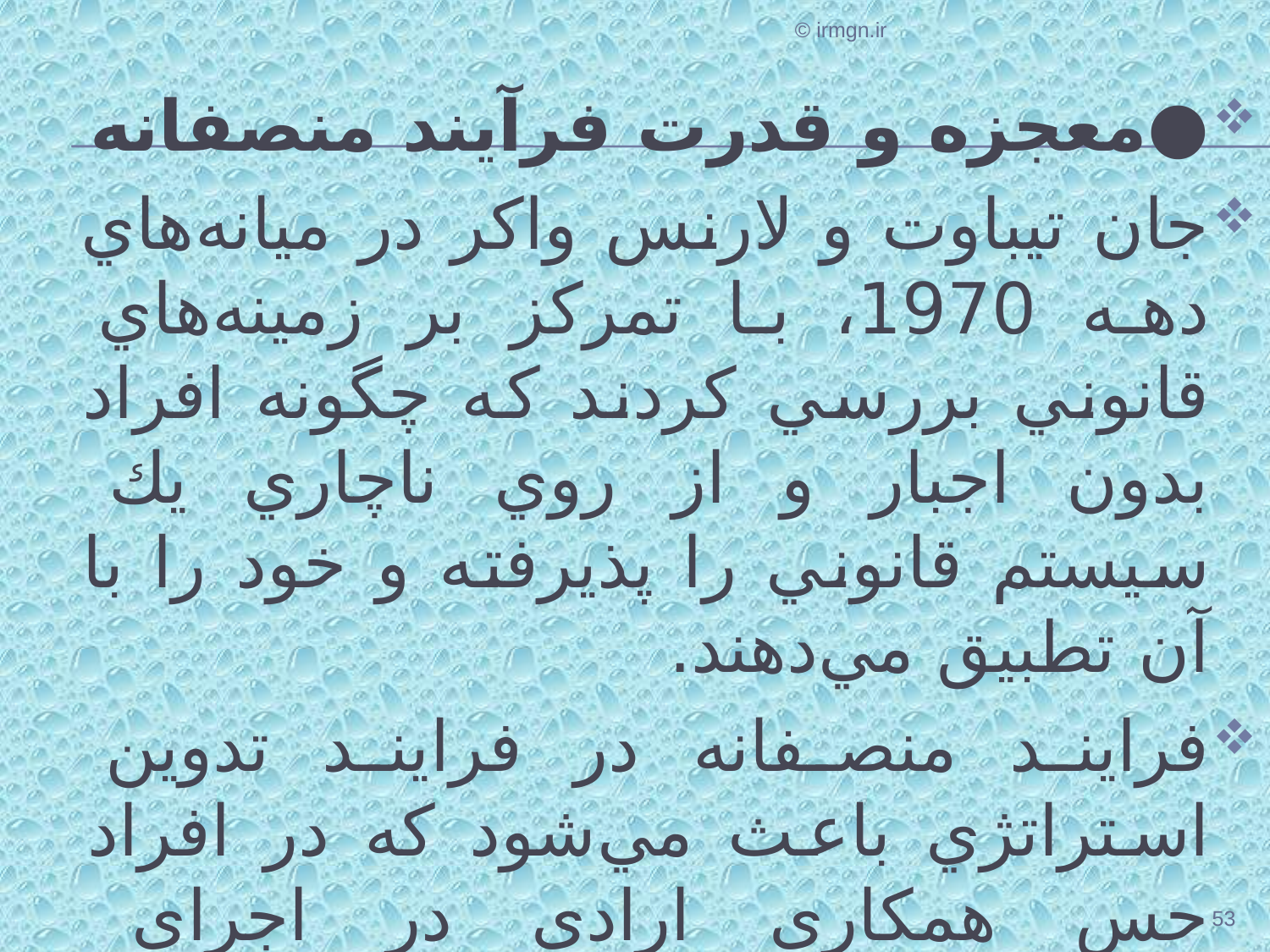

© irmgn.ir
#
●معجزه و قدرت فرآيند منصفانه
جان تيباوت و لارنس واكر در ميانه‌هاي دهه 1970، با تمركز بر زمينه‌هاي قانوني بررسي كردند كه چگونه افراد بدون اجبار و از روي ناچاري يك سيستم قانوني را پذيرفته و خود را با آن تطبيق مي‌دهند.
فرايند منصفانه در فرايند تدوين استراتژي باعث مي‌شود كه در افراد حس همكاري ارادي در اجراي تصميمات استراتژيك بوجود آيد.

53